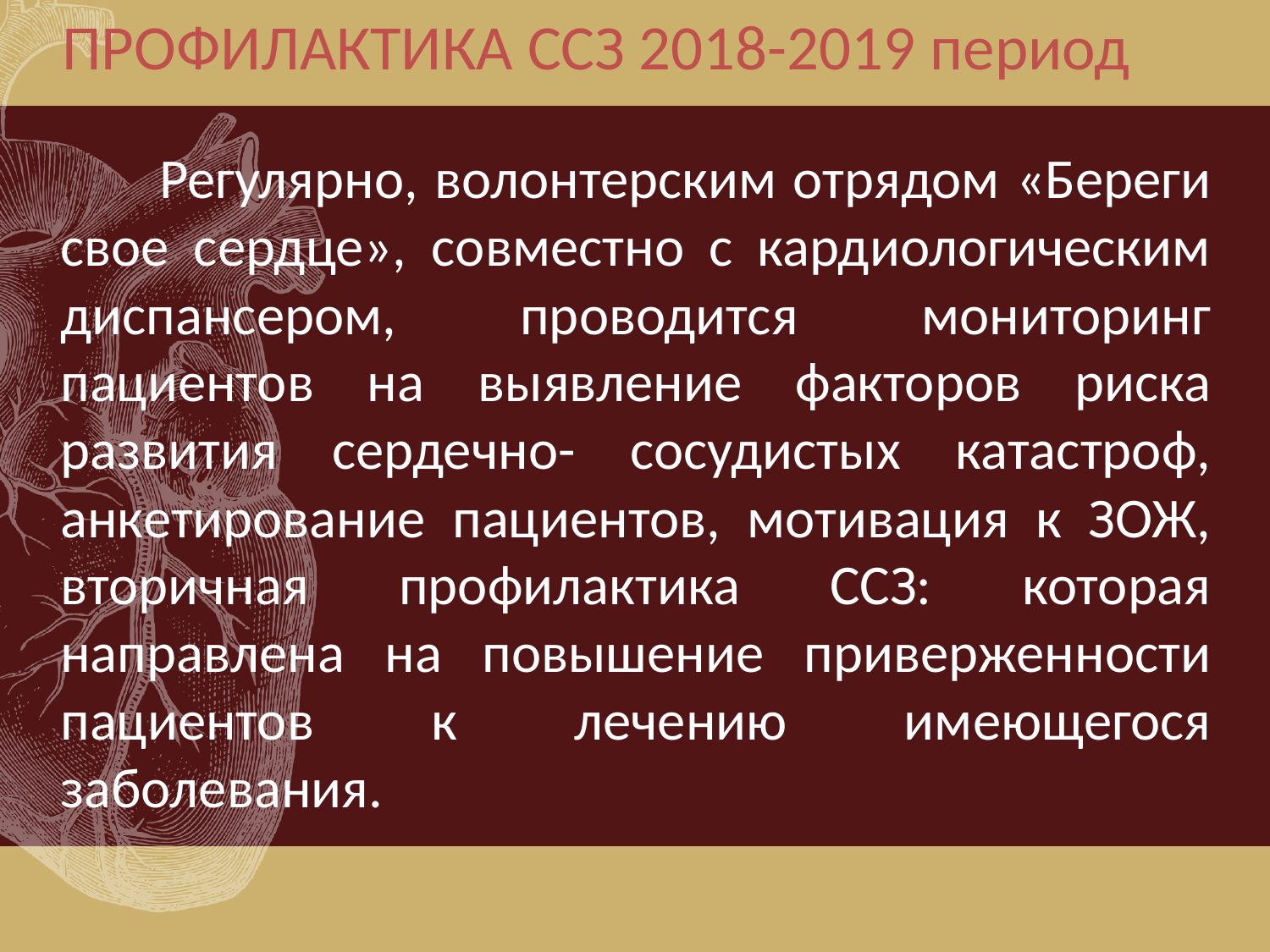

# ПРОФИЛАКТИКА ССЗ 2018-2019 период
         Регулярно, волонтерским отрядом «Береги свое сердце», совместно с кардиологическим диспансером, проводится мониторинг пациентов на выявление факторов риска развития сердечно- сосудистых катастроф, анкетирование пациентов, мотивация к ЗОЖ, вторичная профилактика ССЗ: которая направлена на повышение приверженности пациентов к лечению имеющегося заболевания.